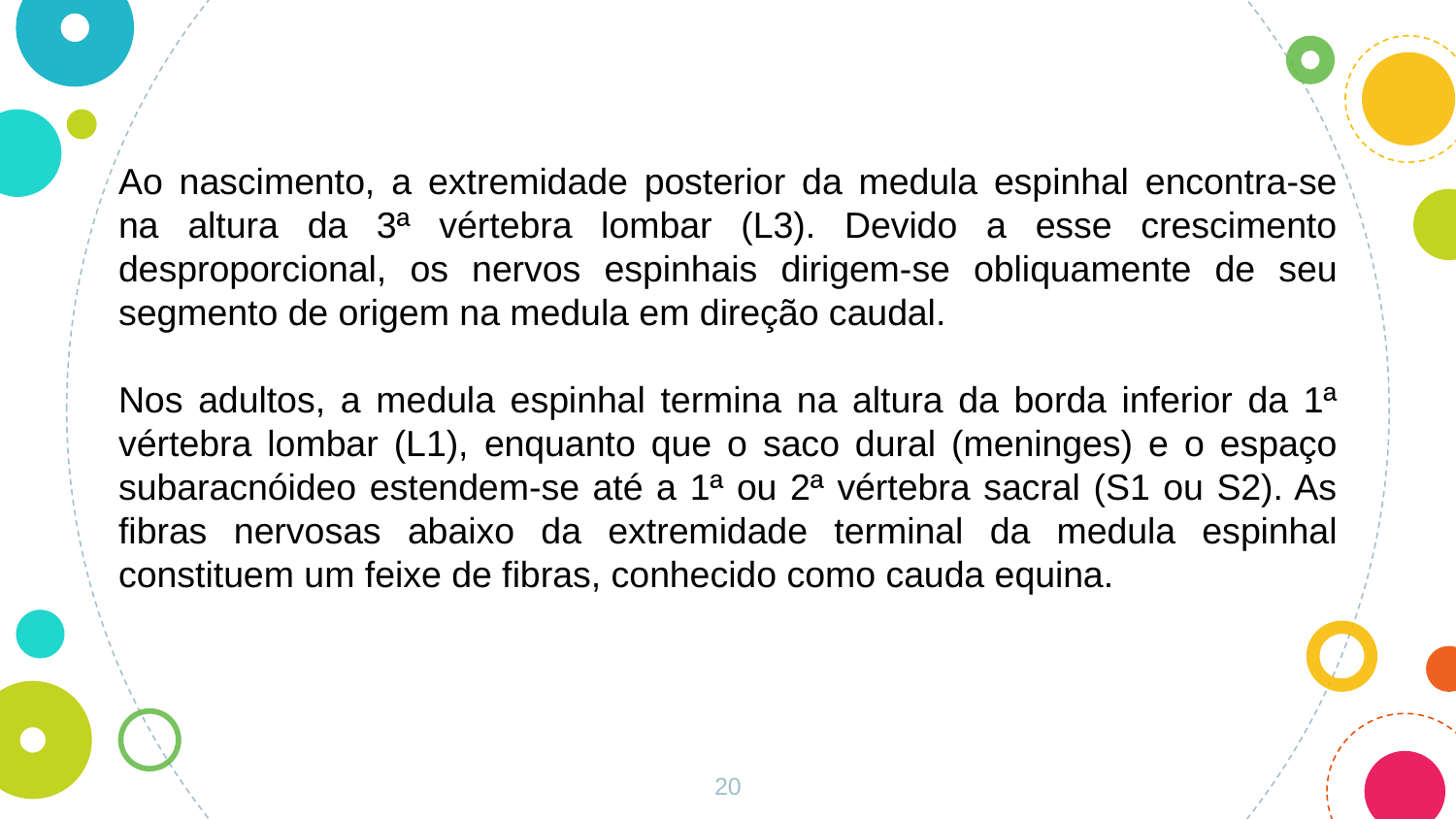

Ao nascimento, a extremidade posterior da medula espinhal encontra-se na altura da 3ª vértebra lombar (L3). Devido a esse crescimento desproporcional, os nervos espinhais dirigem-se obliquamente de seu segmento de origem na medula em direção caudal.

Nos adultos, a medula espinhal termina na altura da borda inferior da 1ª vértebra lombar (L1), enquanto que o saco dural (meninges) e o espaço subaracnóideo estendem-se até a 1ª ou 2ª vértebra sacral (S1 ou S2). As fibras nervosas abaixo da extremidade terminal da medula espinhal constituem um feixe de fibras, conhecido como cauda equina.
20